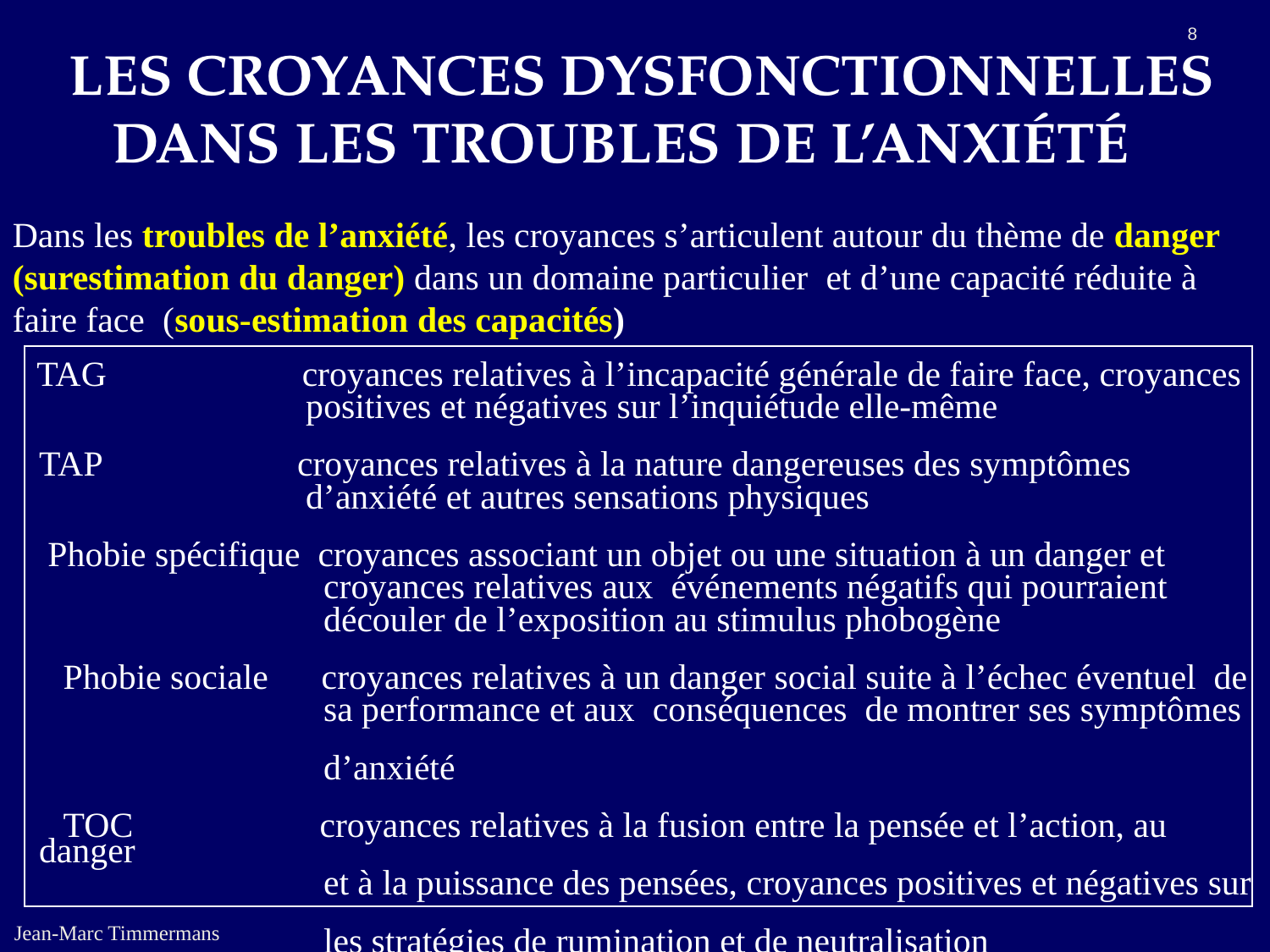

#
 LES CROYANCES DYSFONCTIONNELLES DANS LES TROUBLES DE L’ANXIÉTÉ
8
Dans les troubles de l’anxiété, les croyances s’articulent autour du thème de danger (surestimation du danger) dans un domaine particulier  et d’une capacité réduite à faire face  (sous-estimation des capacités)

   TAG                      croyances relatives à l’incapacité générale de faire face, croyances
                                 positives et négatives sur l’inquiétude elle-même

TAP                      croyances relatives à la nature dangereuses des symptômes
                              d’anxiété et autres sensations physiques

 Phobie spécifique  croyances associant un objet ou une situation à un danger et
                                croyances relatives aux  événements négatifs qui pourraient
                                découler de l’exposition au stimulus phobogène

   Phobie sociale      croyances relatives à un danger social suite à l’échec éventuel  de
                                sa performance et aux  conséquences  de montrer ses symptômes
                                d’anxiété

   TOC                     croyances relatives à la fusion entre la pensée et l’action, au danger
                                et à la puissance des pensées, croyances positives et négatives sur
                                les stratégies de rumination et de neutralisation